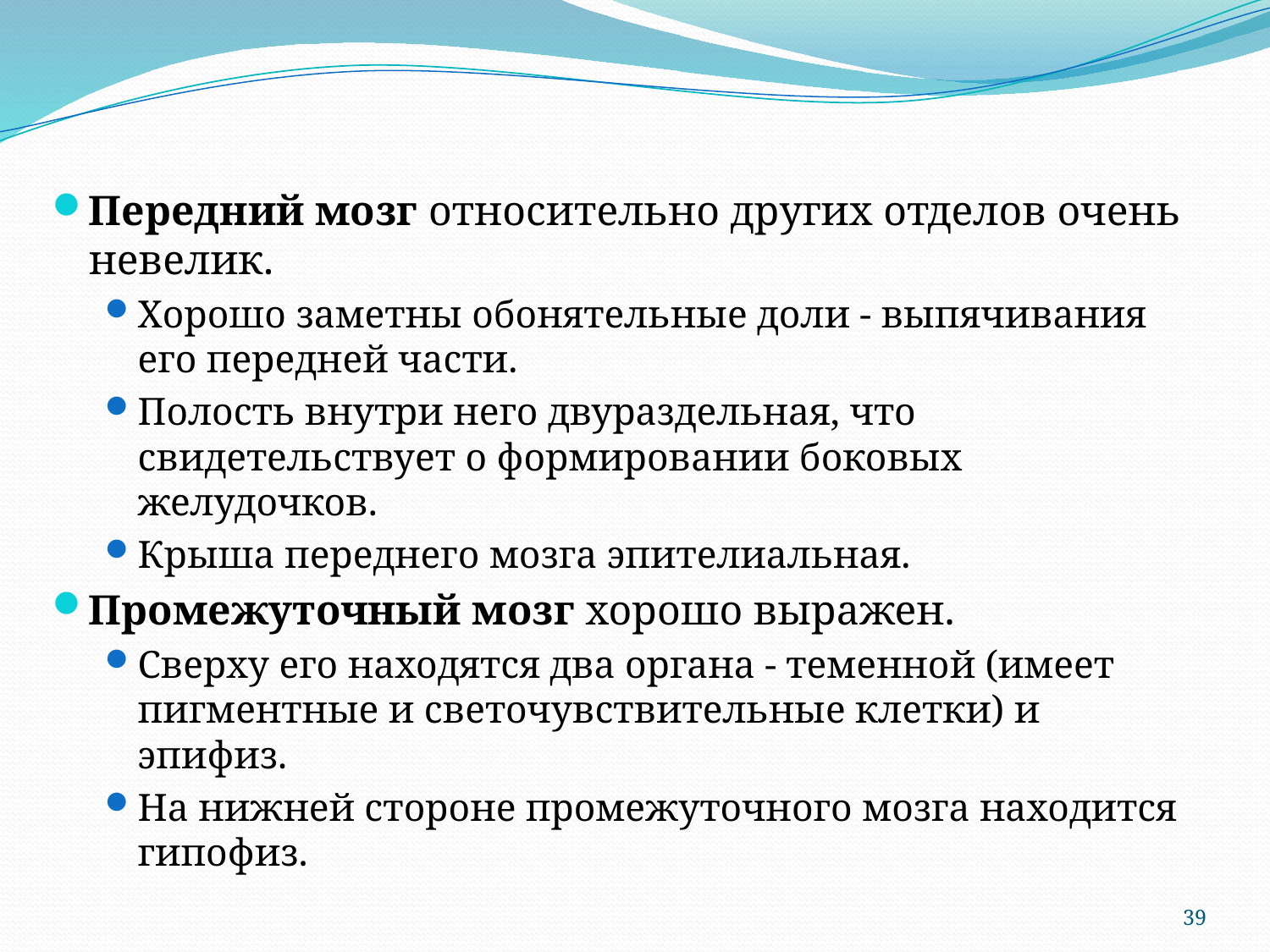

Передний мозг относительно других отделов очень невелик.
Хорошо заметны обонятельные доли - выпячивания его передней части.
Полость внутри него двураздельная, что свидетельствует о формировании боковых желудочков.
Крыша переднего мозга эпителиальная.
Промежуточный мозг хорошо выражен.
Сверху его находятся два органа - теменной (имеет пигментные и светочувствительные клетки) и эпифиз.
На нижней стороне промежуточного мозга находится гипофиз.
39